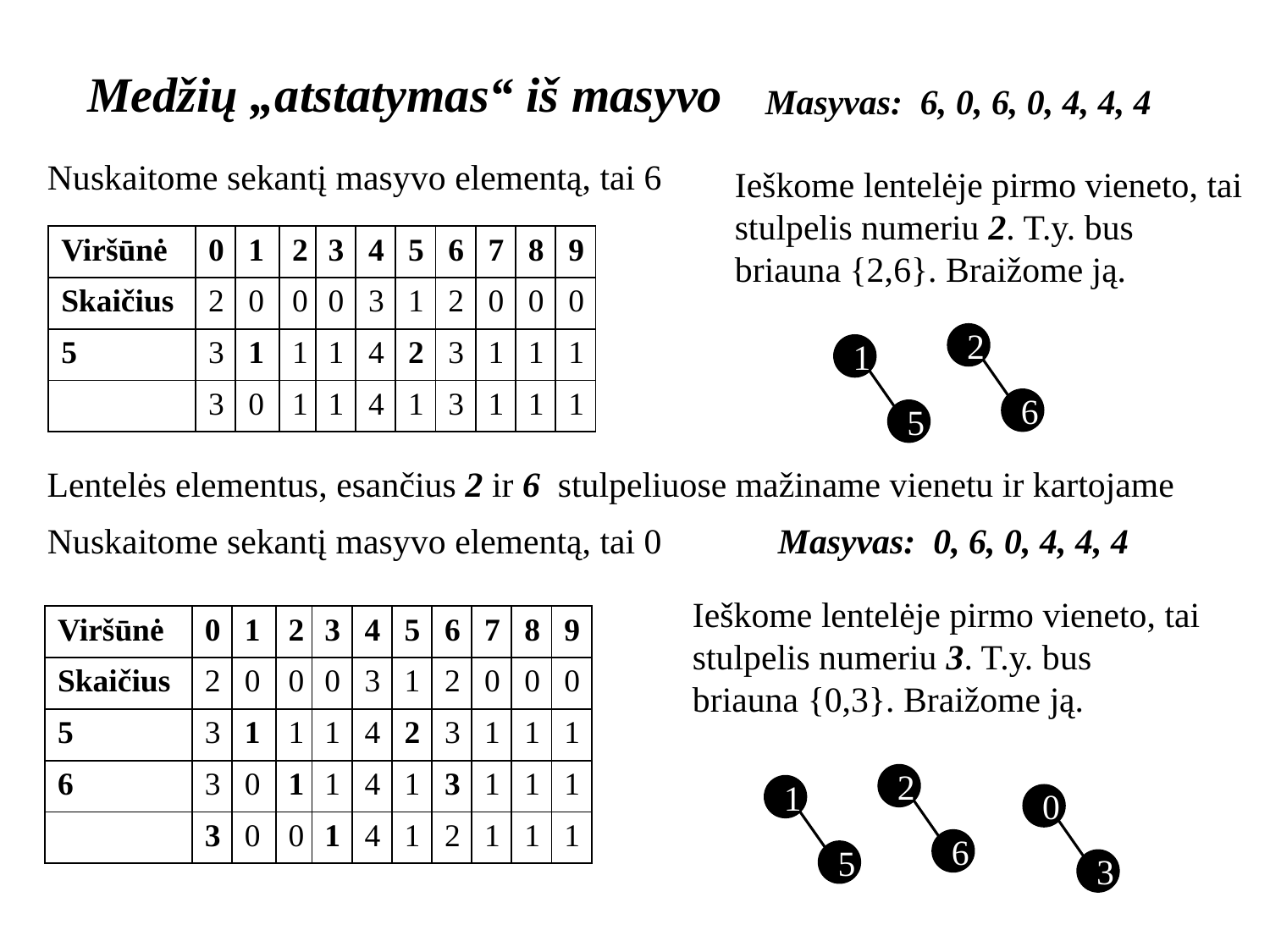

Medžių „atstatymas“ iš masyvo
Masyvas:  6, 0, 6, 0, 4, 4, 4
Nuskaitome sekantį masyvo elementą, tai 6
Ieškome lentelėje pirmo vieneto, tai stulpelis numeriu 2. T.y. bus briauna {2,6}. Braižome ją.
| Viršūnė | 0 | 1 | 2 | 3 | 4 | 5 | 6 | 7 | 8 | 9 |
| --- | --- | --- | --- | --- | --- | --- | --- | --- | --- | --- |
| Skaičius | 2 | 0 | 0 | 0 | 3 | 1 | 2 | 0 | 0 | 0 |
| 5 | 3 | 1 | 1 | 1 | 4 | 2 | 3 | 1 | 1 | 1 |
|  | 3 | 0 | 1 | 1 | 4 | 1 | 3 | 1 | 1 | 1 |
2
6
1
5
Lentelės elementus, esančius 2 ir 6  stulpeliuose mažiname vienetu ir kartojame
Nuskaitome sekantį masyvo elementą, tai 0
Masyvas:  0, 6, 0, 4, 4, 4
Ieškome lentelėje pirmo vieneto, tai stulpelis numeriu 3. T.y. bus briauna {0,3}. Braižome ją.
| Viršūnė | 0 | 1 | 2 | 3 | 4 | 5 | 6 | 7 | 8 | 9 |
| --- | --- | --- | --- | --- | --- | --- | --- | --- | --- | --- |
| Skaičius | 2 | 0 | 0 | 0 | 3 | 1 | 2 | 0 | 0 | 0 |
| 5 | 3 | 1 | 1 | 1 | 4 | 2 | 3 | 1 | 1 | 1 |
| 6 | 3 | 0 | 1 | 1 | 4 | 1 | 3 | 1 | 1 | 1 |
|  | 3 | 0 | 0 | 1 | 4 | 1 | 2 | 1 | 1 | 1 |
2
6
1
5
0
3